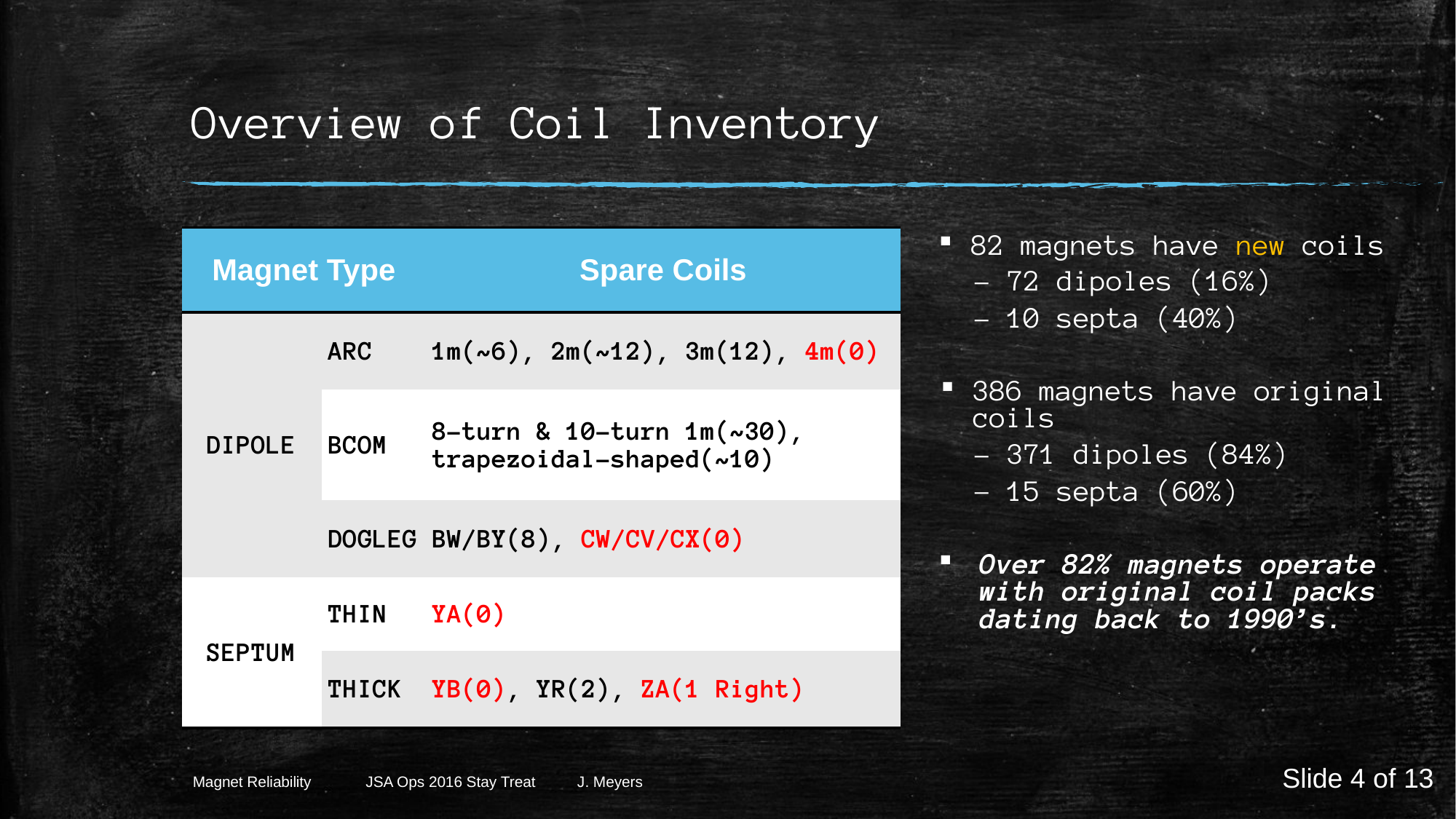

# Overview of Coil Inventory
| Magnet Type |  | Spare Coils |
| --- | --- | --- |
| DIPOLE | ARC | 1m(~6), 2m(~12), 3m(12), 4m(0) |
|  | BCOM | 8-turn & 10-turn 1m(~30), trapezoidal-shaped(~10) |
|  | DOGLEG | BW/BY(8), CW/CV/CX(0) |
| SEPTUM | THIN | YA(0) |
|  | THICK | YB(0), YR(2), ZA(1 Right) |
82 magnets have new coils
72 dipoles (16%)
10 septa (40%)

386 magnets have original coils
371 dipoles (84%)
15 septa (60%)

Over 82% magnets operate with original coil packs dating back to 1990’s.

Slide 4 of 13
Magnet Reliability             		JSA Ops 2016 Stay Treat          		J. Meyers